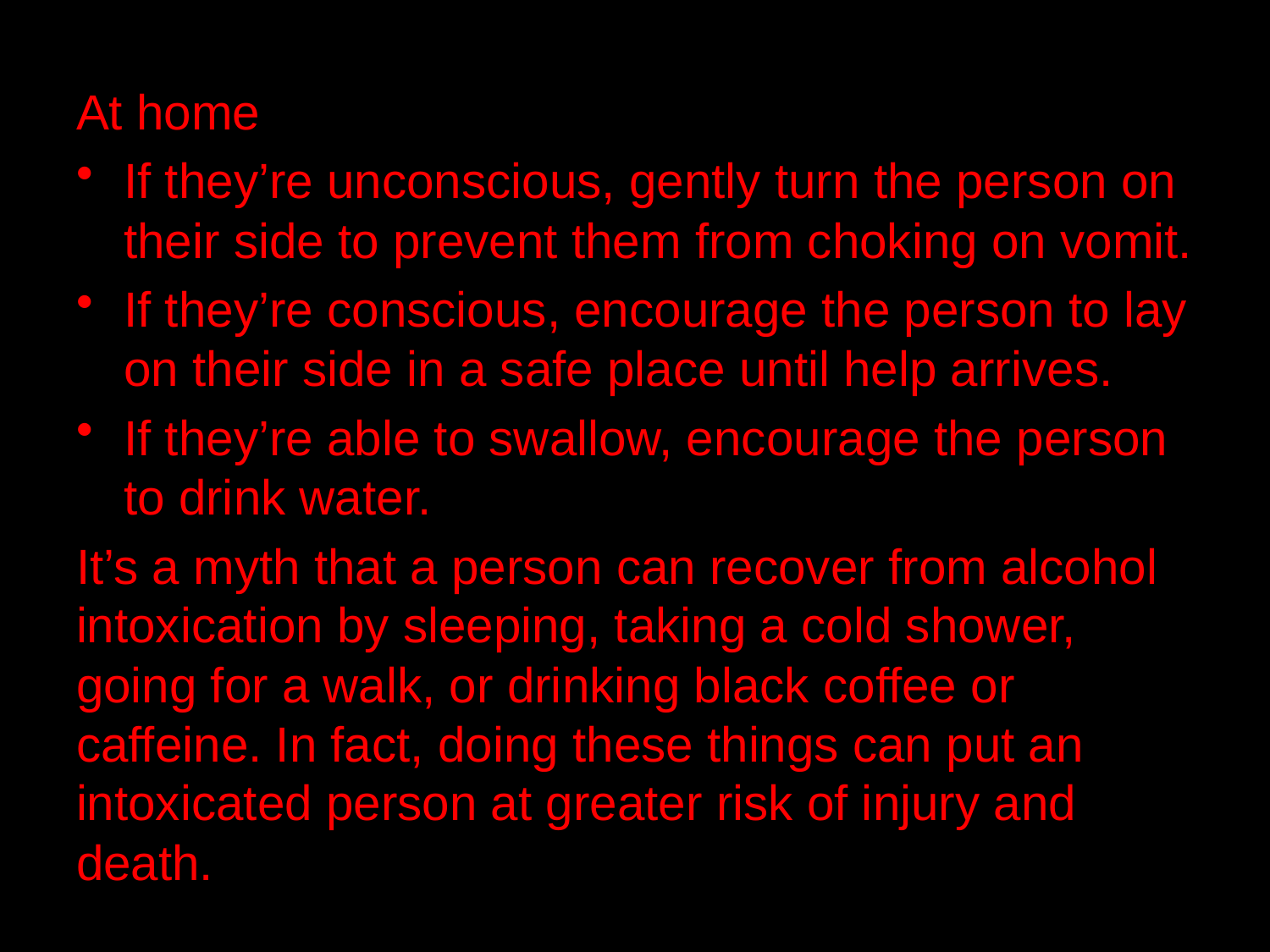

At home
If they’re unconscious, gently turn the person on their side to prevent them from choking on vomit.
If they’re conscious, encourage the person to lay on their side in a safe place until help arrives.
If they’re able to swallow, encourage the person to drink water.
It’s a myth that a person can recover from alcohol intoxication by sleeping, taking a cold shower, going for a walk, or drinking black coffee or caffeine. In fact, doing these things can put an intoxicated person at greater risk of injury and death.